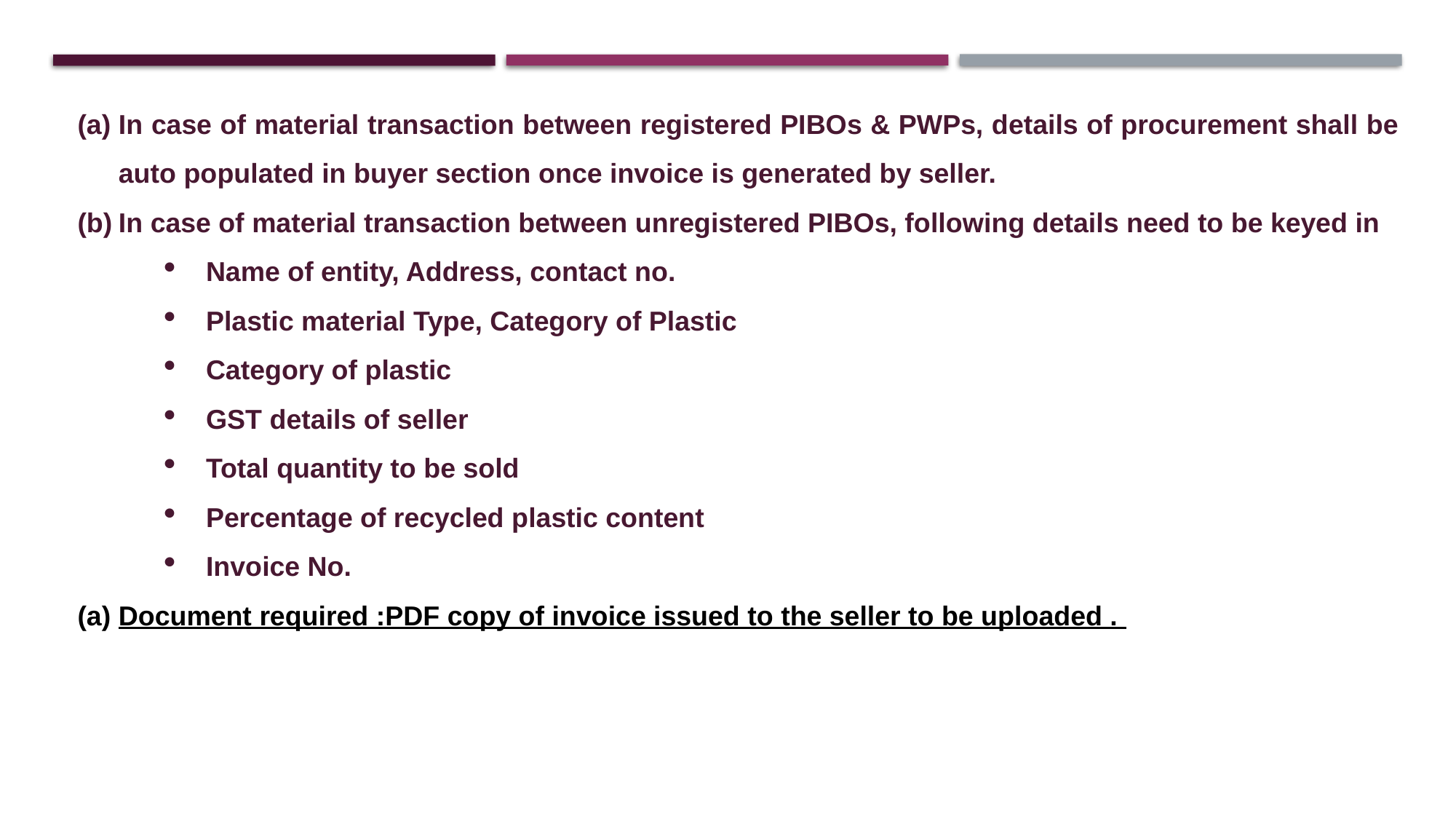

In case of material transaction between registered PIBOs & PWPs, details of procurement shall be auto populated in buyer section once invoice is generated by seller.
In case of material transaction between unregistered PIBOs, following details need to be keyed in
Name of entity, Address, contact no.
Plastic material Type, Category of Plastic
Category of plastic
GST details of seller
Total quantity to be sold
Percentage of recycled plastic content
Invoice No.
Document required :PDF copy of invoice issued to the seller to be uploaded .